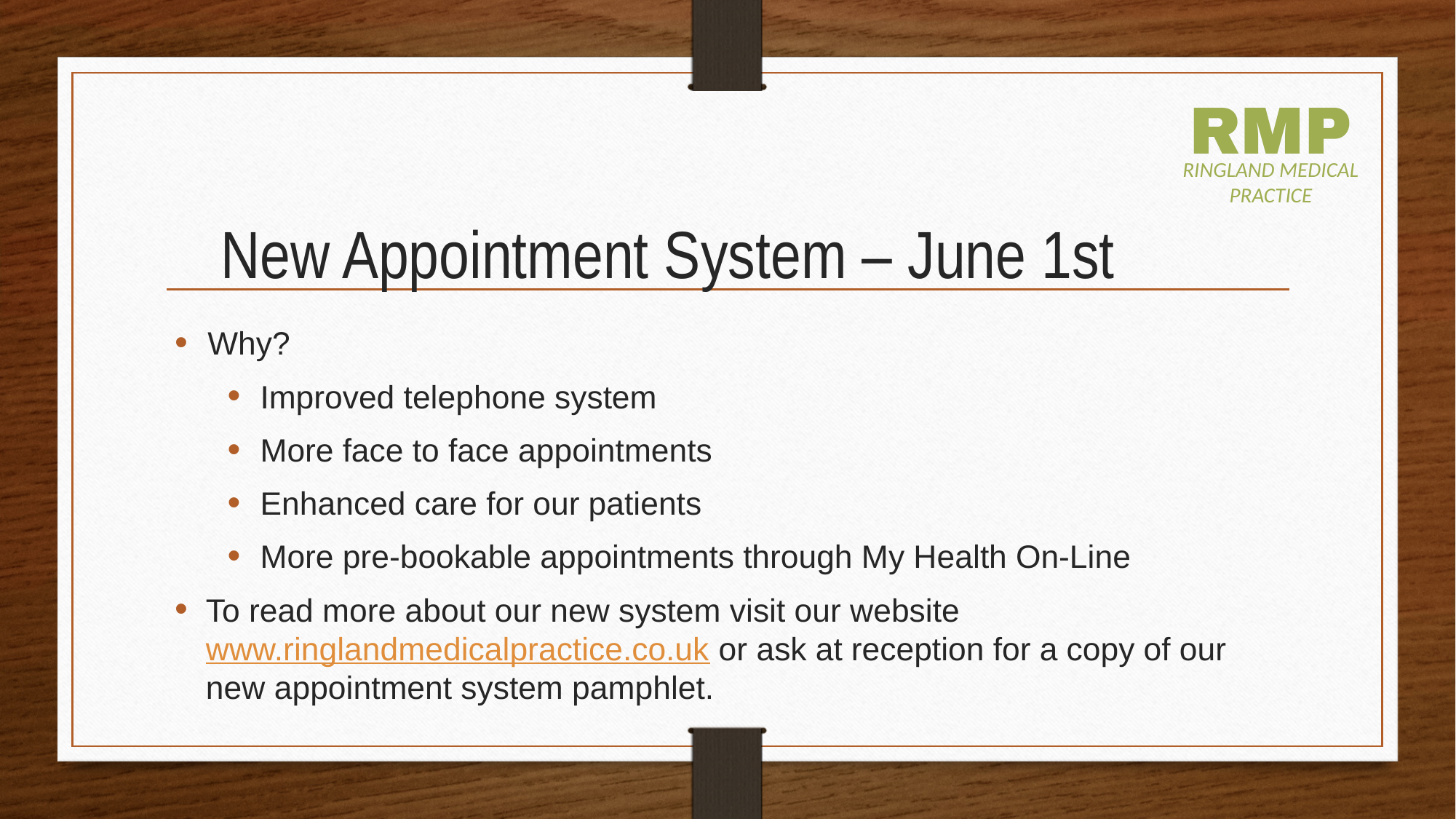

RMP

RINGLAND MEDICAL PRACTICE
# New Appointment System – June 1st
Why?
Improved telephone system
More face to face appointments
Enhanced care for our patients
More pre-bookable appointments through My Health On-Line
To read more about our new system visit our website www.ringlandmedicalpractice.co.uk or ask at reception for a copy of our new appointment system pamphlet.